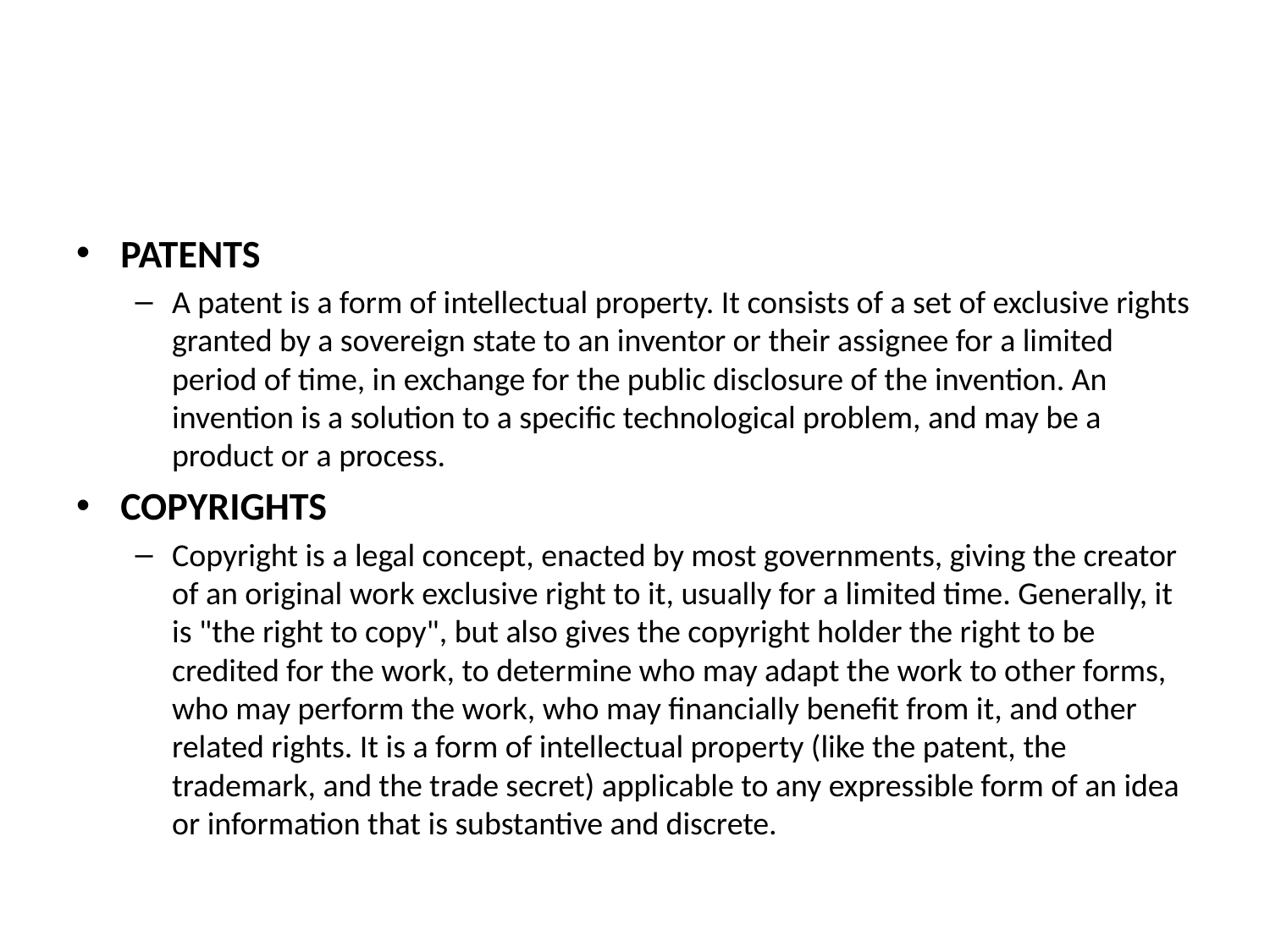

#
PATENTS
A patent is a form of intellectual property. It consists of a set of exclusive rights granted by a sovereign state to an inventor or their assignee for a limited period of time, in exchange for the public disclosure of the invention. An invention is a solution to a specific technological problem, and may be a product or a process.
COPYRIGHTS
Copyright is a legal concept, enacted by most governments, giving the creator of an original work exclusive right to it, usually for a limited time. Generally, it is "the right to copy", but also gives the copyright holder the right to be credited for the work, to determine who may adapt the work to other forms, who may perform the work, who may financially benefit from it, and other related rights. It is a form of intellectual property (like the patent, the trademark, and the trade secret) applicable to any expressible form of an idea or information that is substantive and discrete.